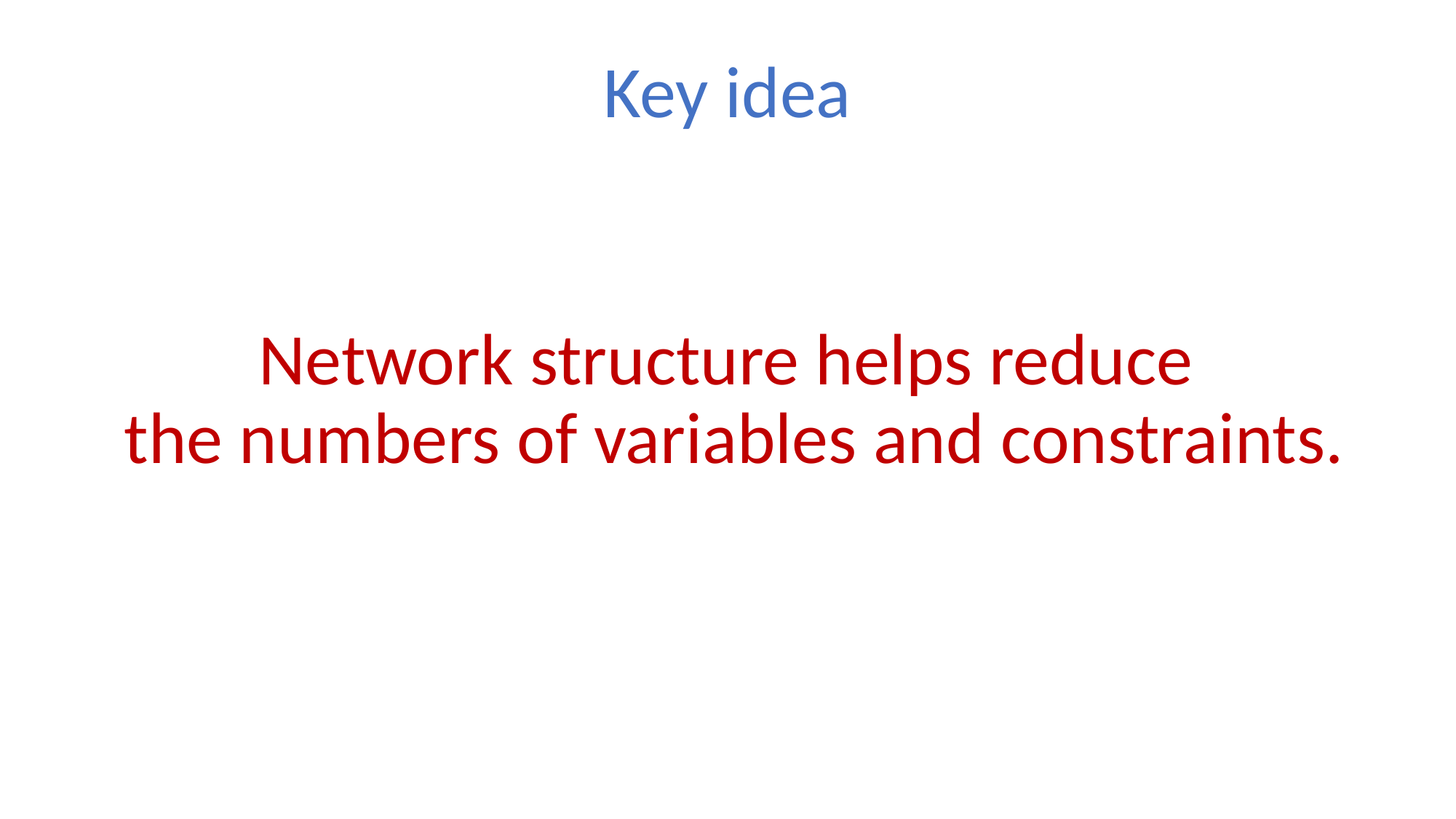

# Key idea
Network structure helps reduce
the numbers of variables and constraints.